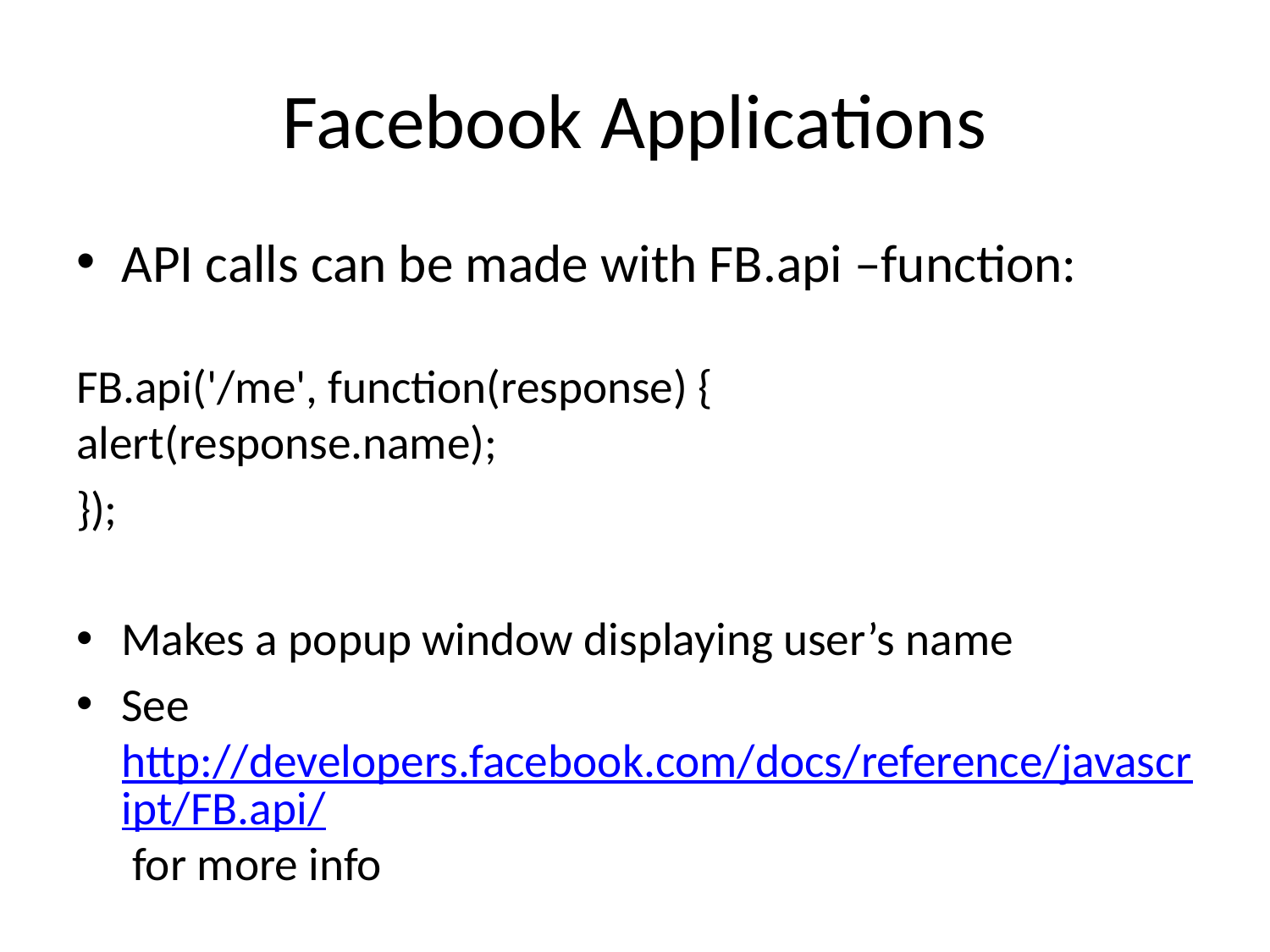

# Facebook Applications
API calls can be made with FB.api –function:
FB.api('/me', function(response) { 	alert(response.name);
});

Makes a popup window displaying user’s name
See http://developers.facebook.com/docs/reference/javascript/FB.api/ for more info